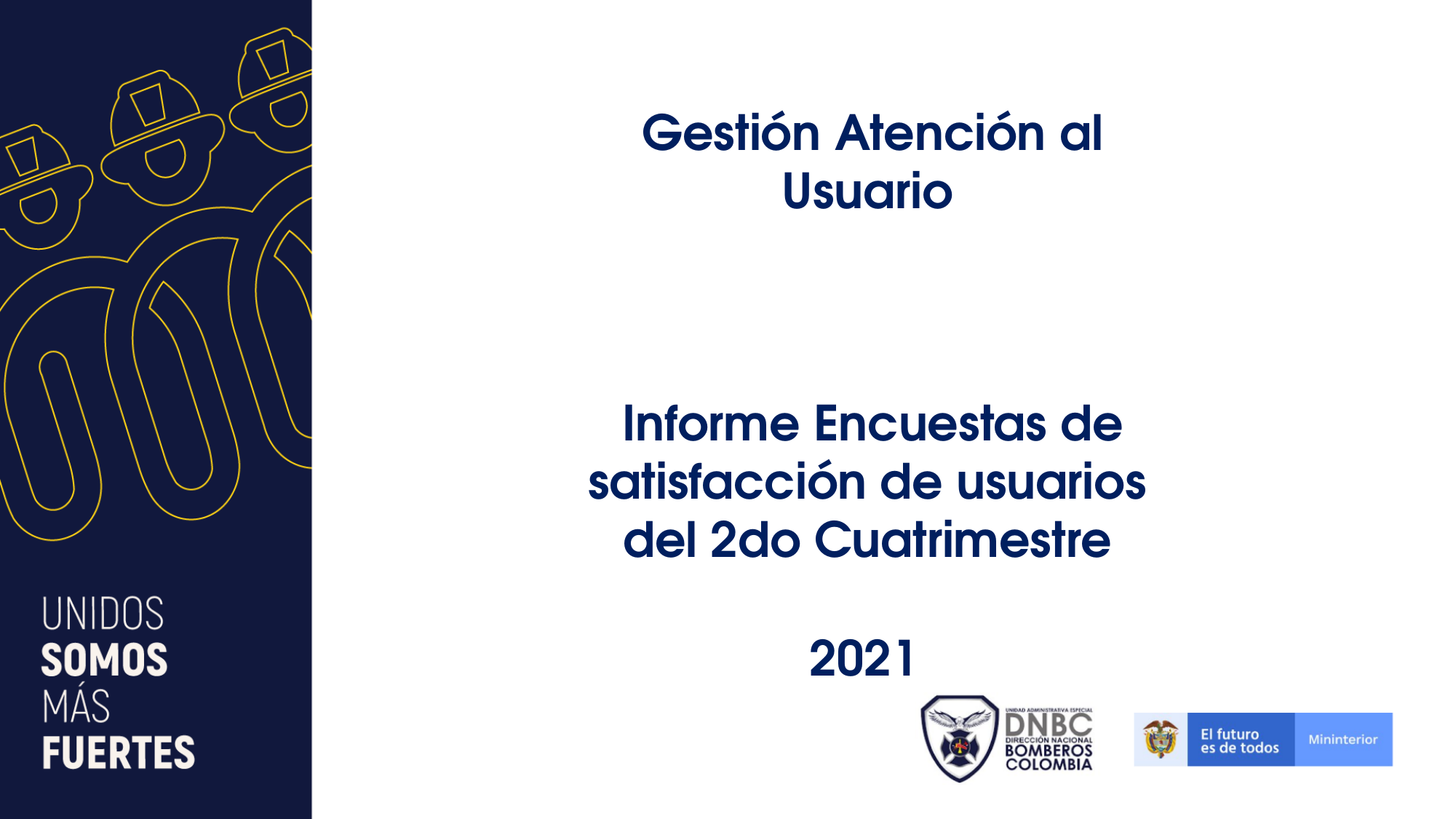

Gestión Atención al Usuario

Informe Encuestas de satisfacción de usuarios del 2do Cuatrimestre

2021